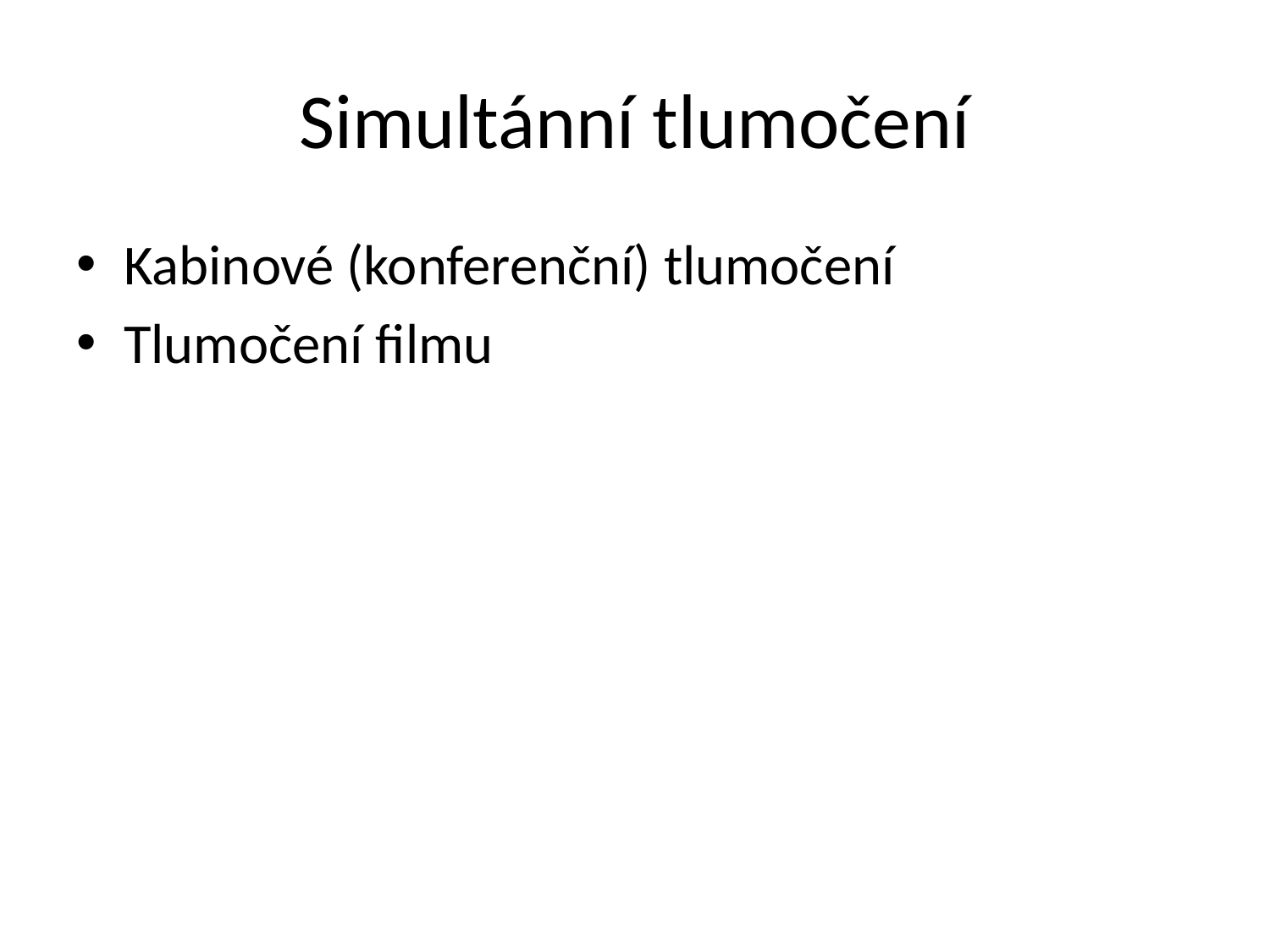

# Simultánní tlumočení
Kabinové (konferenční) tlumočení
Tlumočení filmu